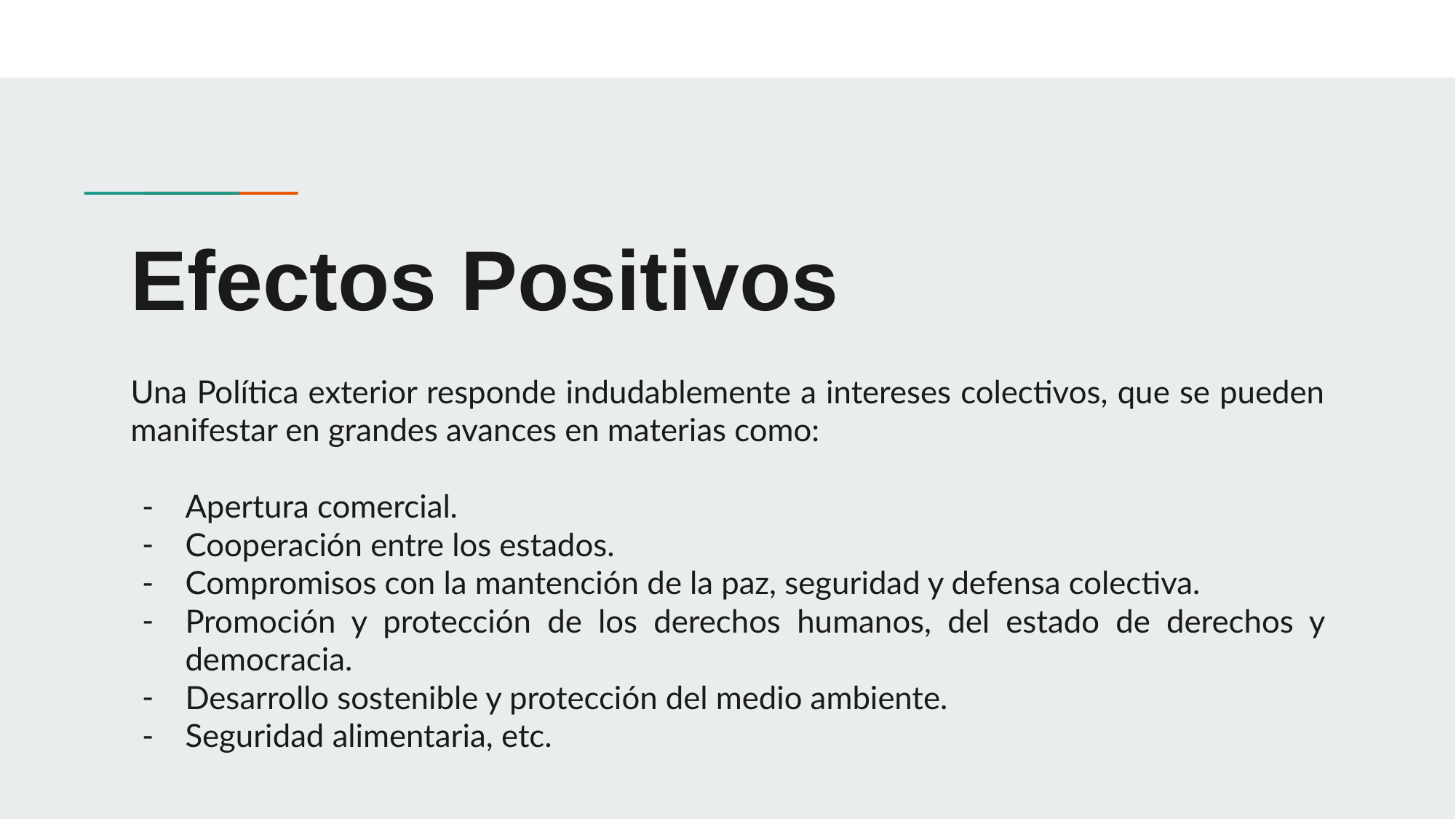

# Efectos Positivos
Una Política exterior responde indudablemente a intereses colectivos, que se pueden manifestar en grandes avances en materias como:

Apertura comercial.
Cooperación entre los estados.
Compromisos con la mantención de la paz, seguridad y defensa colectiva.
Promoción y protección de los derechos humanos, del estado de derechos y democracia.
Desarrollo sostenible y protección del medio ambiente.
Seguridad alimentaria, etc.